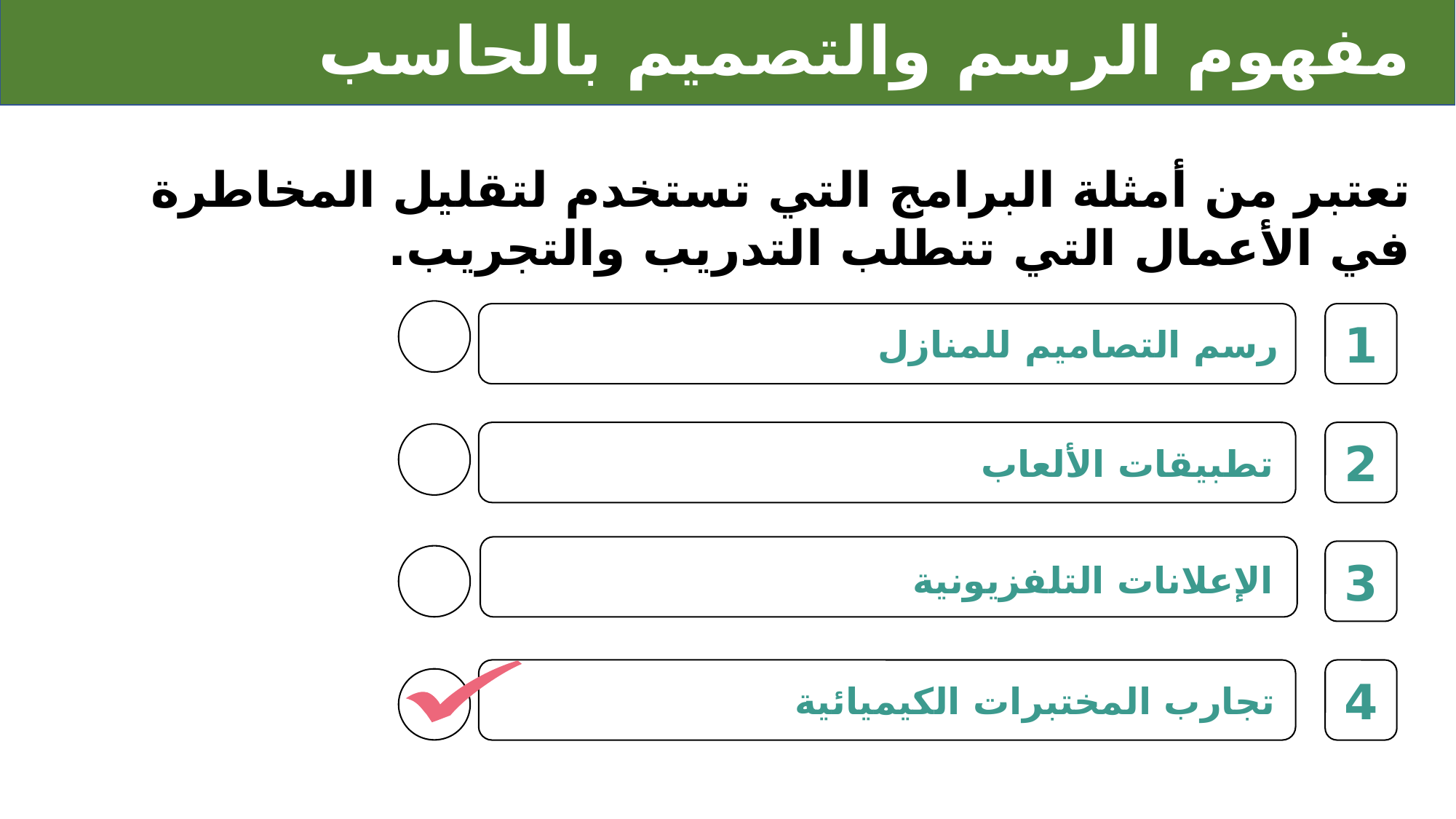

# مفهوم الرسم والتصميم بالحاسب

تعتبر من أمثلة البرامج التي تستخدم لتقليل المخاطرة في الأعمال التي تتطلب التدريب والتجريب.

1
رسم التصاميم للمنازل

2

تطبيقات الألعاب

3

الإعلانات التلفزيونية

4

تجارب المختبرات الكيميائية